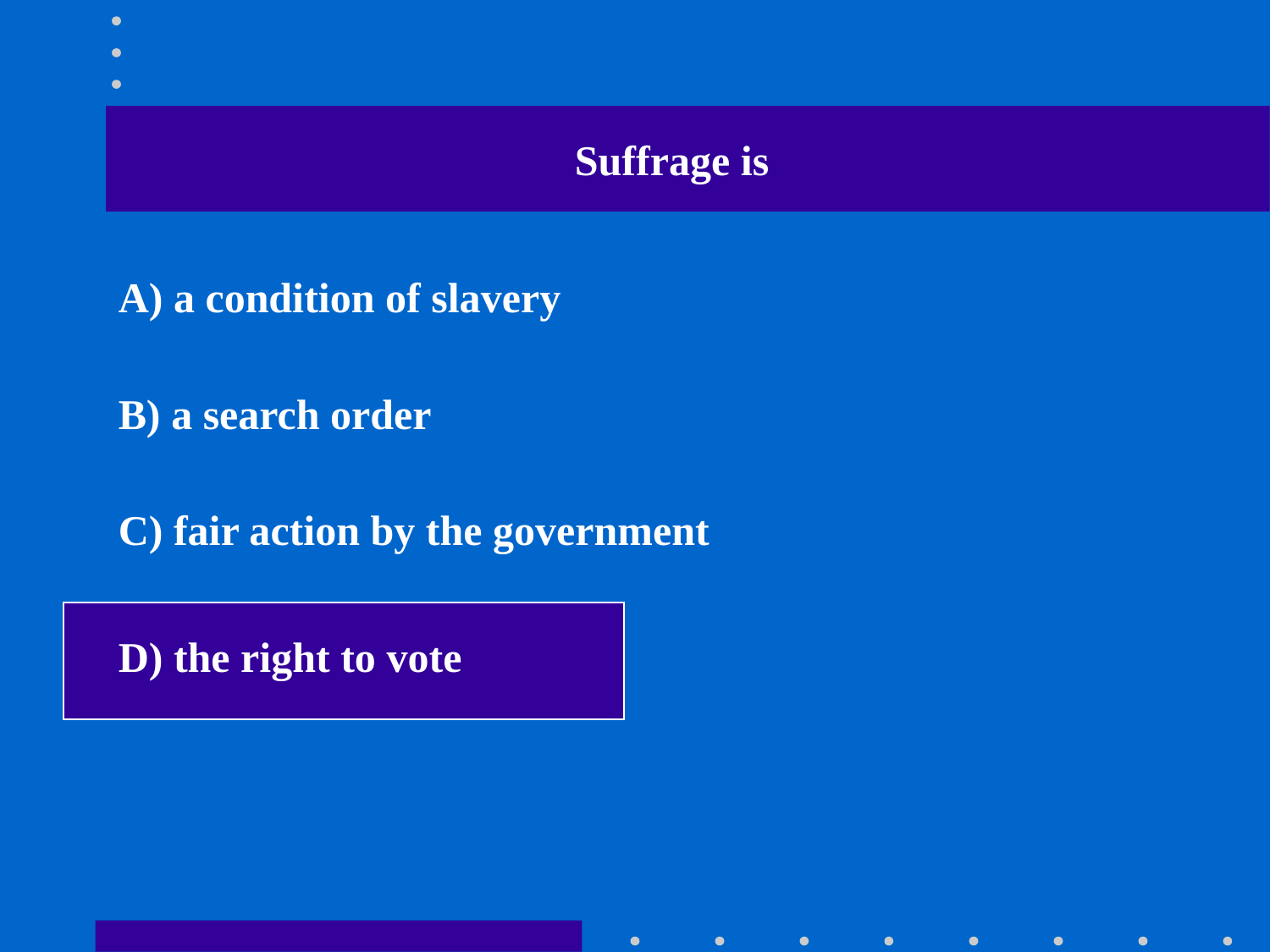

Suffrage is
A) a condition of slavery
B) a search order
C) fair action by the government

D) the right to vote